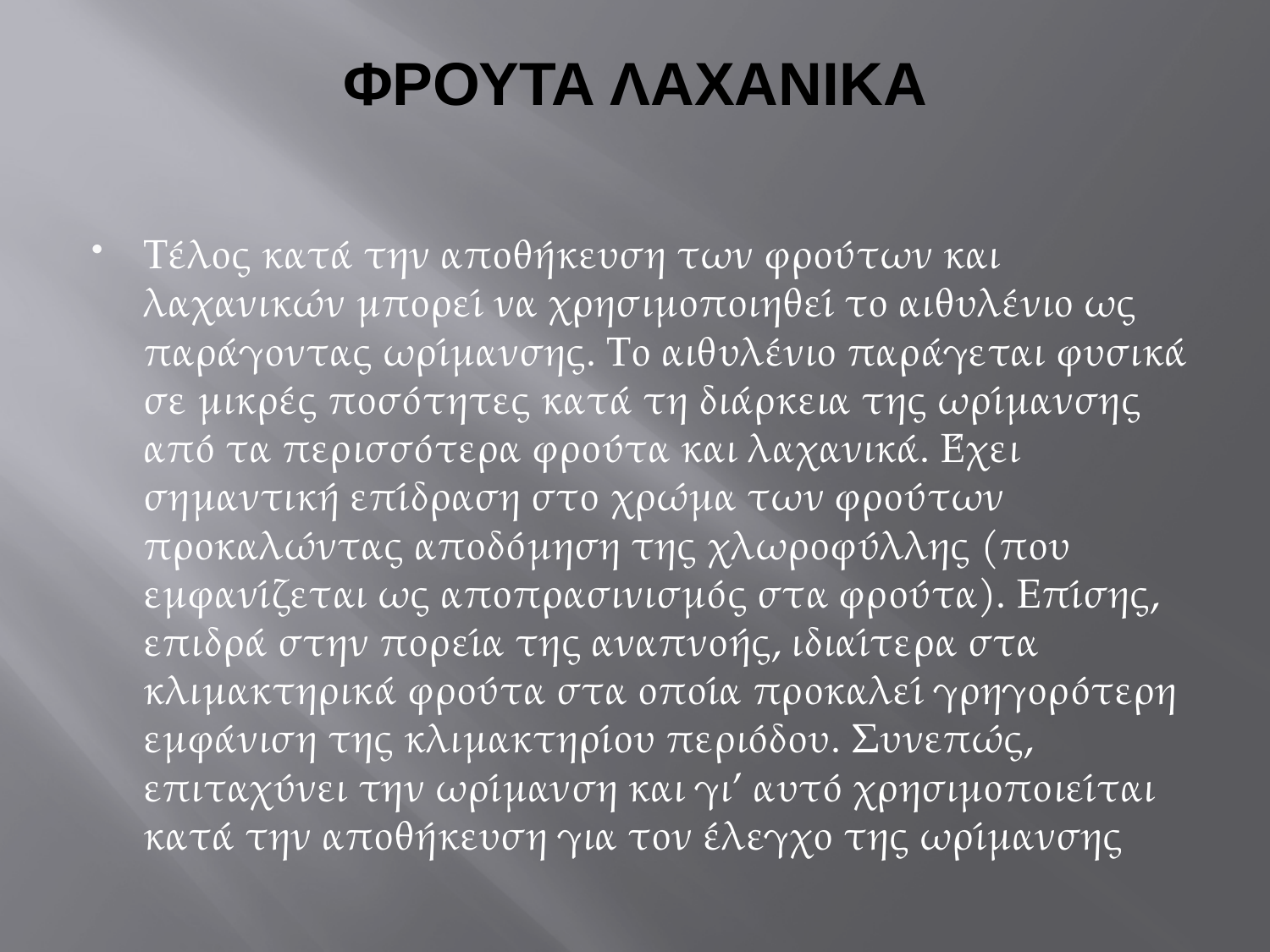

# ΦΡΟΥΤΑ ΛΑΧΑΝΙΚΑ
Τέλος κατά την αποθήκευση των φρούτων και λαχανικών μπορεί να χρησιμοποιηθεί το αιθυλένιο ως παράγοντας ωρίμανσης. Το αιθυλένιο παράγεται φυσικά σε μικρές ποσότητες κατά τη διάρκεια της ωρίμανσης από τα περισσότερα φρούτα και λαχανικά. Έχει σημαντική επίδραση στο χρώμα των φρούτων προκαλώντας αποδόμηση της χλωροφύλλης (που εμφανίζεται ως αποπρασινισμός στα φρούτα). Επίσης, επιδρά στην πορεία της αναπνοής, ιδιαίτερα στα κλιμακτηρικά φρούτα στα οποία προκαλεί γρηγορότερη εμφάνιση της κλιμακτηρίου περιόδου. Συνεπώς, επιταχύνει την ωρίμανση και γι’ αυτό χρησιμοποιείται κατά την αποθήκευση για τον έλεγχο της ωρίμανσης